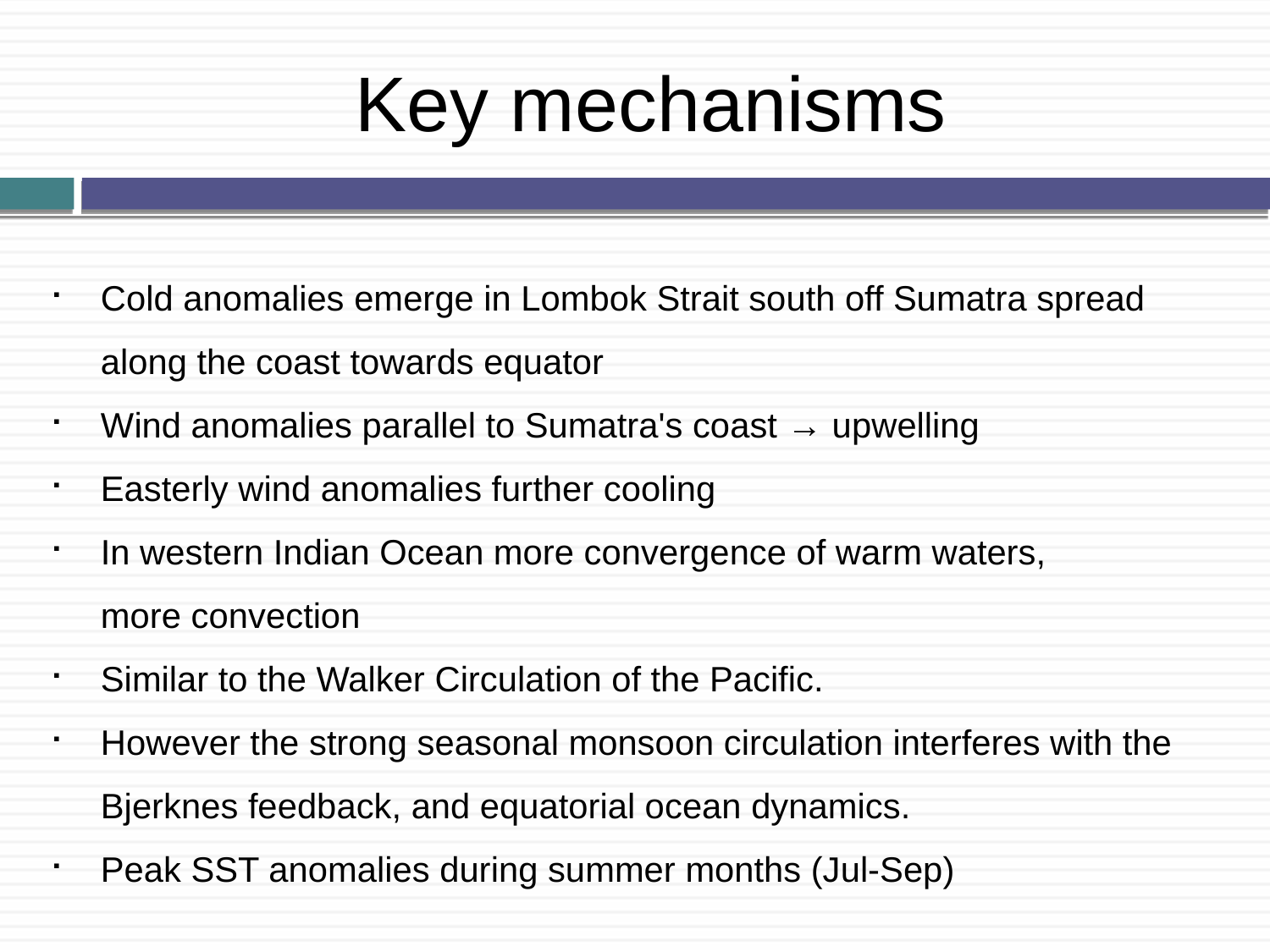

Key mechanisms
Cold anomalies emerge in Lombok Strait south off Sumatra spread along the coast towards equator
Wind anomalies parallel to Sumatra's coast → upwelling
Easterly wind anomalies further cooling
In western Indian Ocean more convergence of warm waters,
more convection
Similar to the Walker Circulation of the Pacific.
However the strong seasonal monsoon circulation interferes with the Bjerknes feedback, and equatorial ocean dynamics.
Peak SST anomalies during summer months (Jul-Sep)